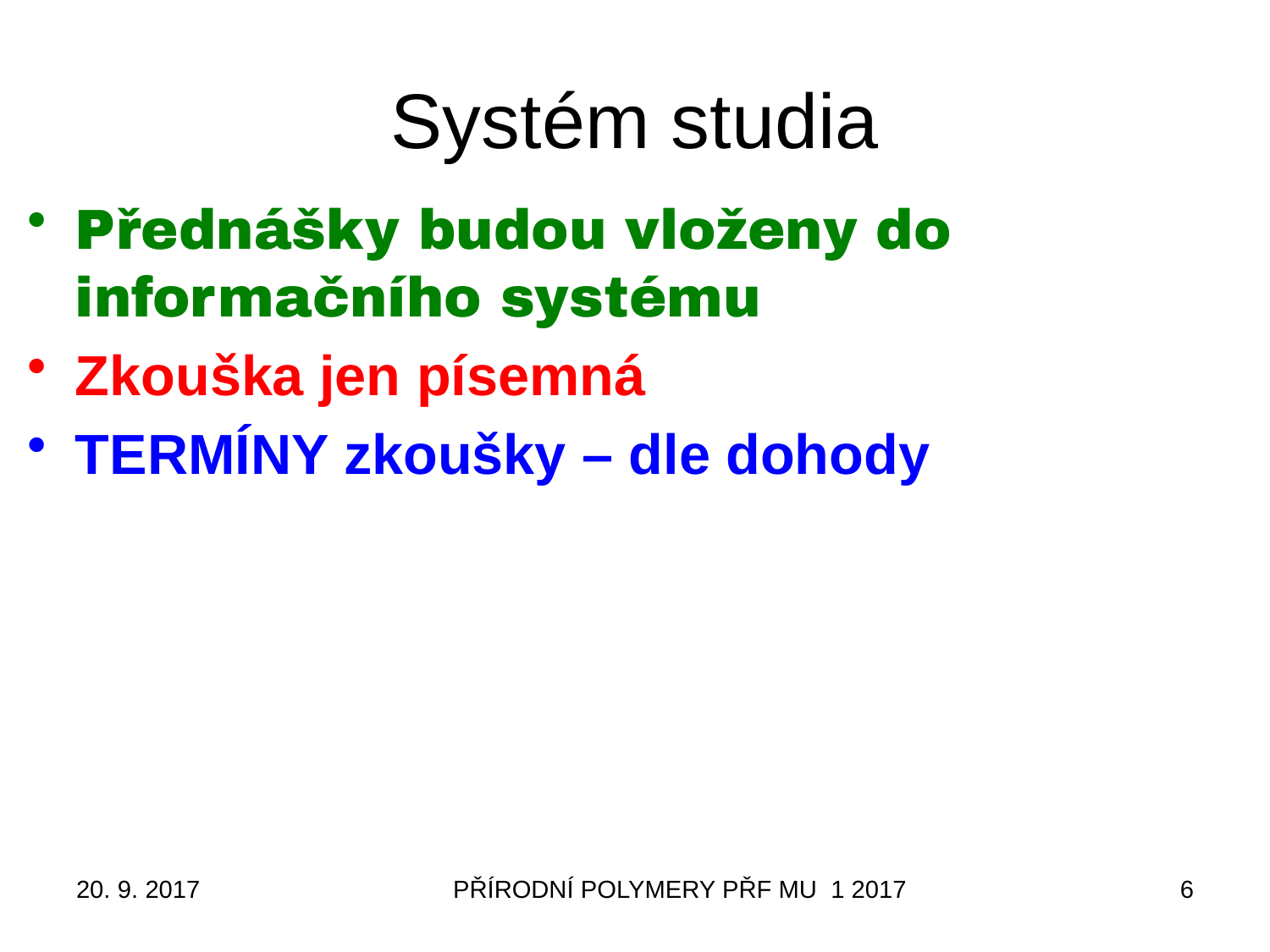

# Systém studia
Přednášky budou vloženy do informačního systému
Zkouška jen písemná
TERMÍNY zkoušky – dle dohody

20. 9. 2017
PŘÍRODNÍ POLYMERY PŘF MU  1 2017
6